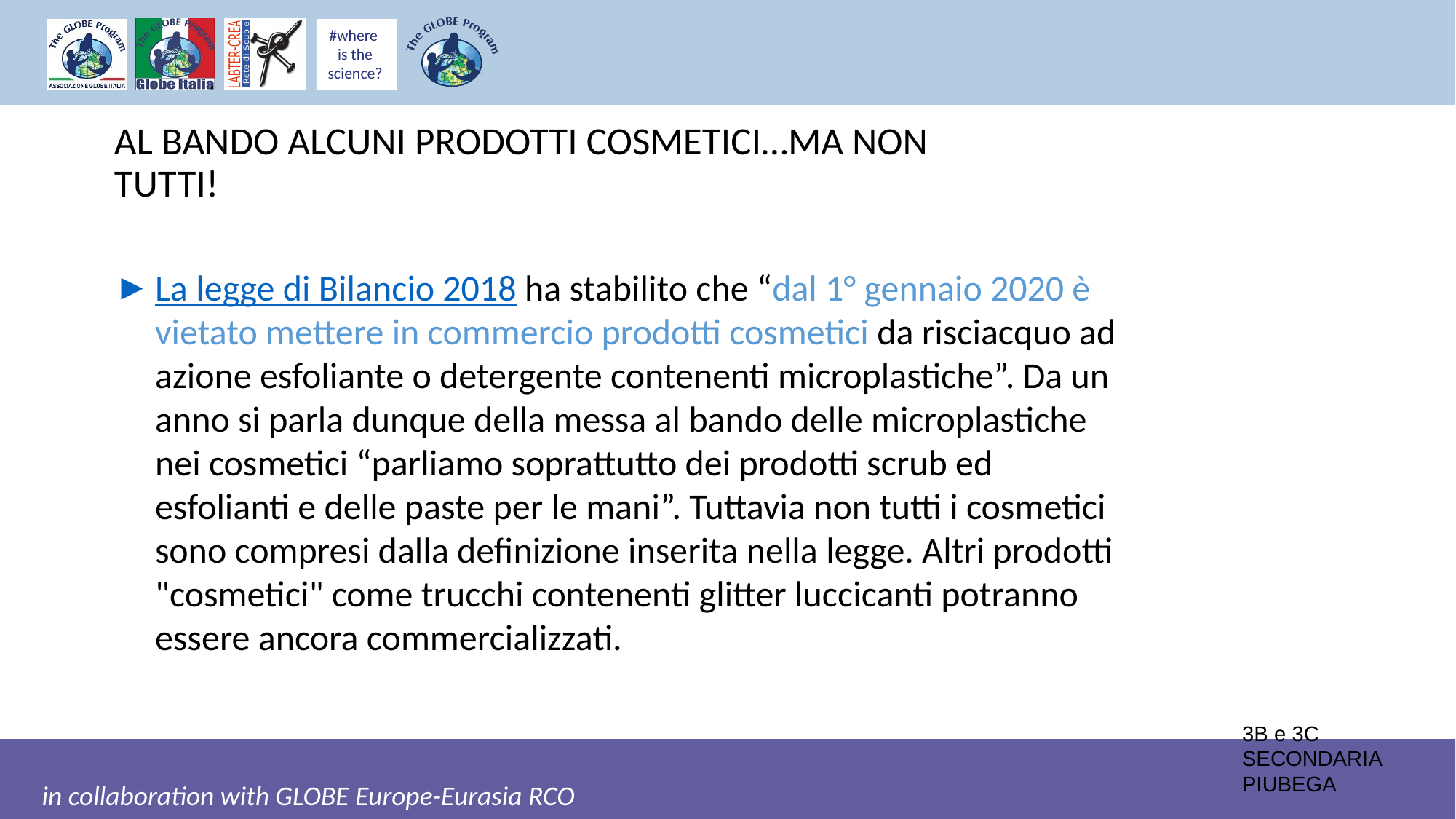

AL BANDO ALCUNI PRODOTTI COSMETICI…MA NON TUTTI!
La legge di Bilancio 2018 ha stabilito che “dal 1° gennaio 2020 è vietato mettere in commercio prodotti cosmetici da risciacquo ad azione esfoliante o detergente contenenti microplastiche”. Da un anno si parla dunque della messa al bando delle microplastiche nei cosmetici “parliamo soprattutto dei prodotti scrub ed esfolianti e delle paste per le mani”. Tuttavia non tutti i cosmetici sono compresi dalla definizione inserita nella legge. Altri prodotti "cosmetici" come trucchi contenenti glitter luccicanti potranno essere ancora commercializzati.

3B e 3C SECONDARIA PIUBEGA